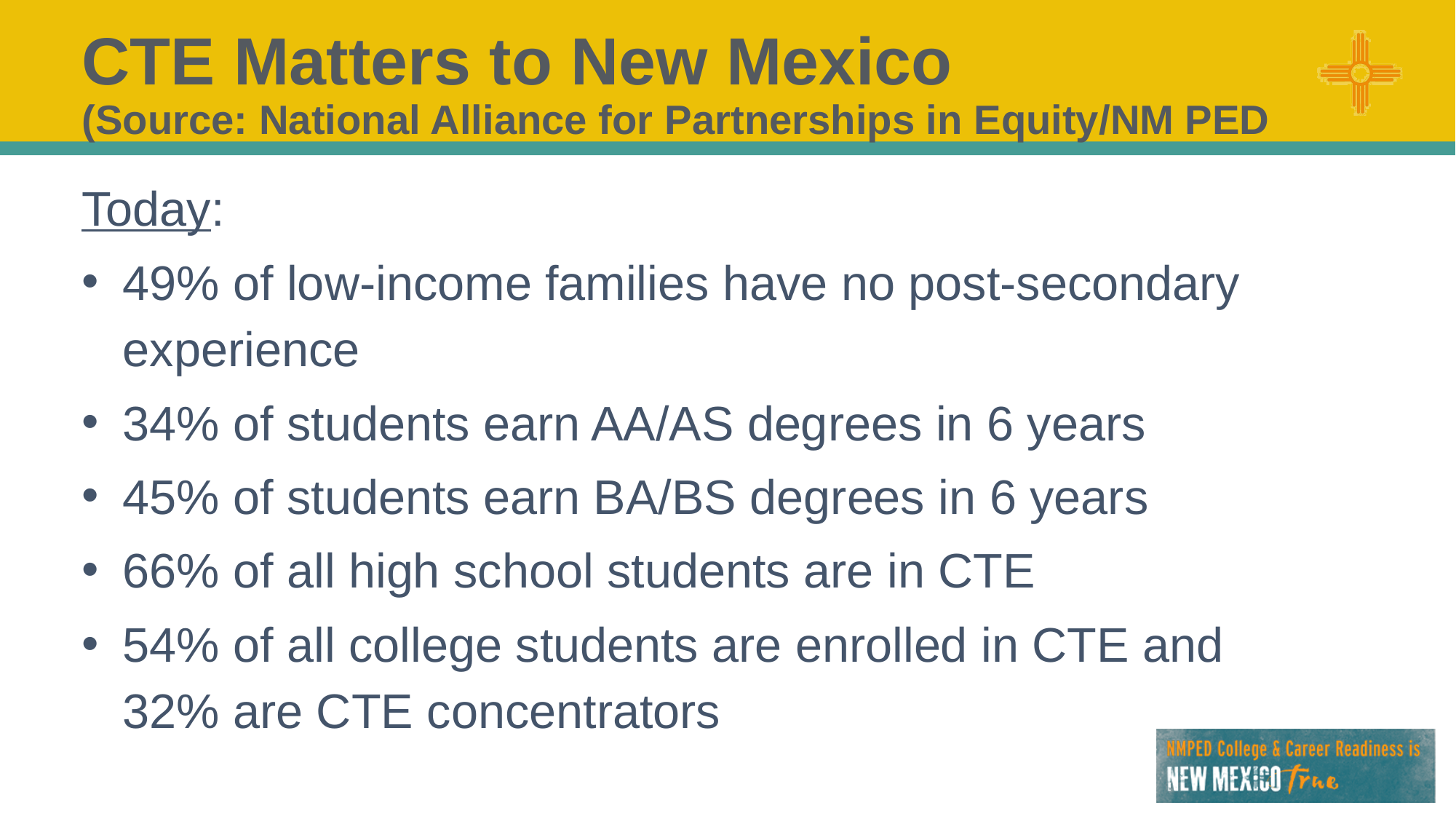

# CTE Matters to New Mexico (Source: National Alliance for Partnerships in Equity/NM PED
Today:
49% of low-income families have no post-secondary experience
34% of students earn AA/AS degrees in 6 years
45% of students earn BA/BS degrees in 6 years
66% of all high school students are in CTE
54% of all college students are enrolled in CTE and
32% are CTE concentrators